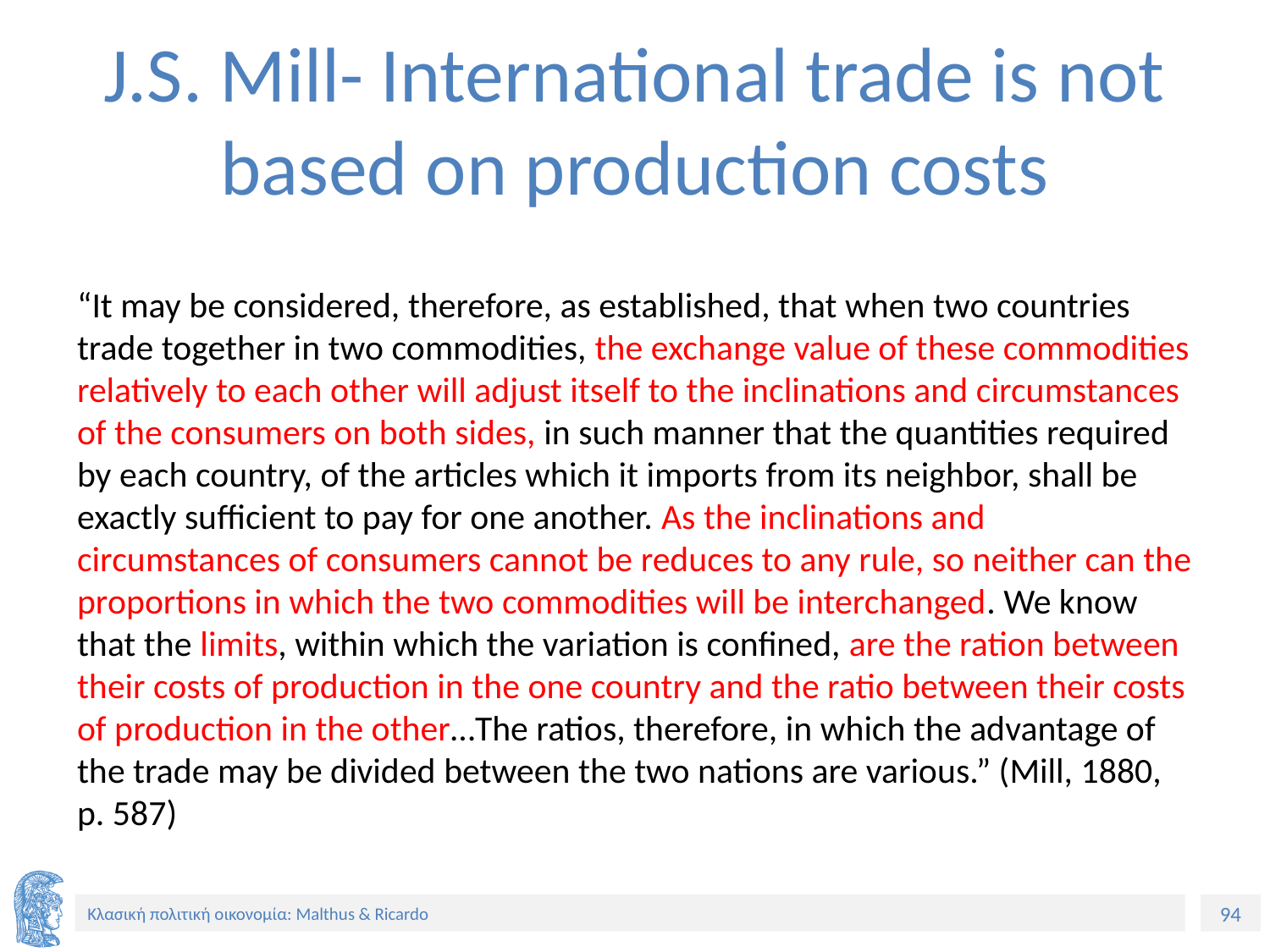

# J.S. Mill- International trade is not based on production costs
“It may be considered, therefore, as established, that when two countries trade together in two commodities, the exchange value of these commodities relatively to each other will adjust itself to the inclinations and circumstances of the consumers on both sides, in such manner that the quantities required by each country, of the articles which it imports from its neighbor, shall be exactly sufficient to pay for one another. As the inclinations and circumstances of consumers cannot be reduces to any rule, so neither can the proportions in which the two commodities will be interchanged. We know that the limits, within which the variation is confined, are the ration between their costs of production in the one country and the ratio between their costs of production in the other…The ratios, therefore, in which the advantage of the trade may be divided between the two nations are various.” (Mill, 1880, p. 587)